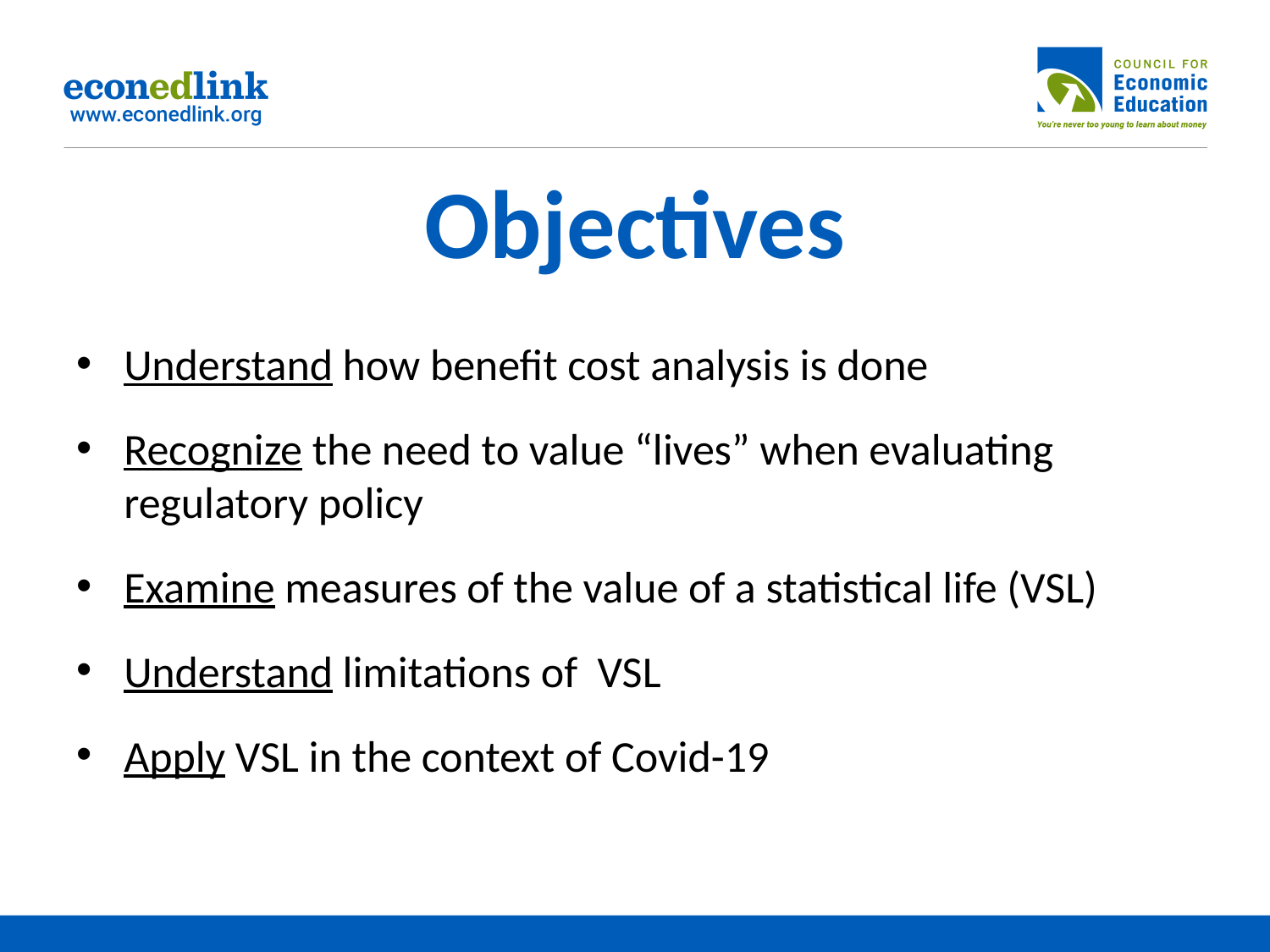

# Objectives
Understand how benefit cost analysis is done
Recognize the need to value “lives” when evaluating regulatory policy
Examine measures of the value of a statistical life (VSL)
Understand limitations of  VSL
Apply VSL in the context of Covid-19